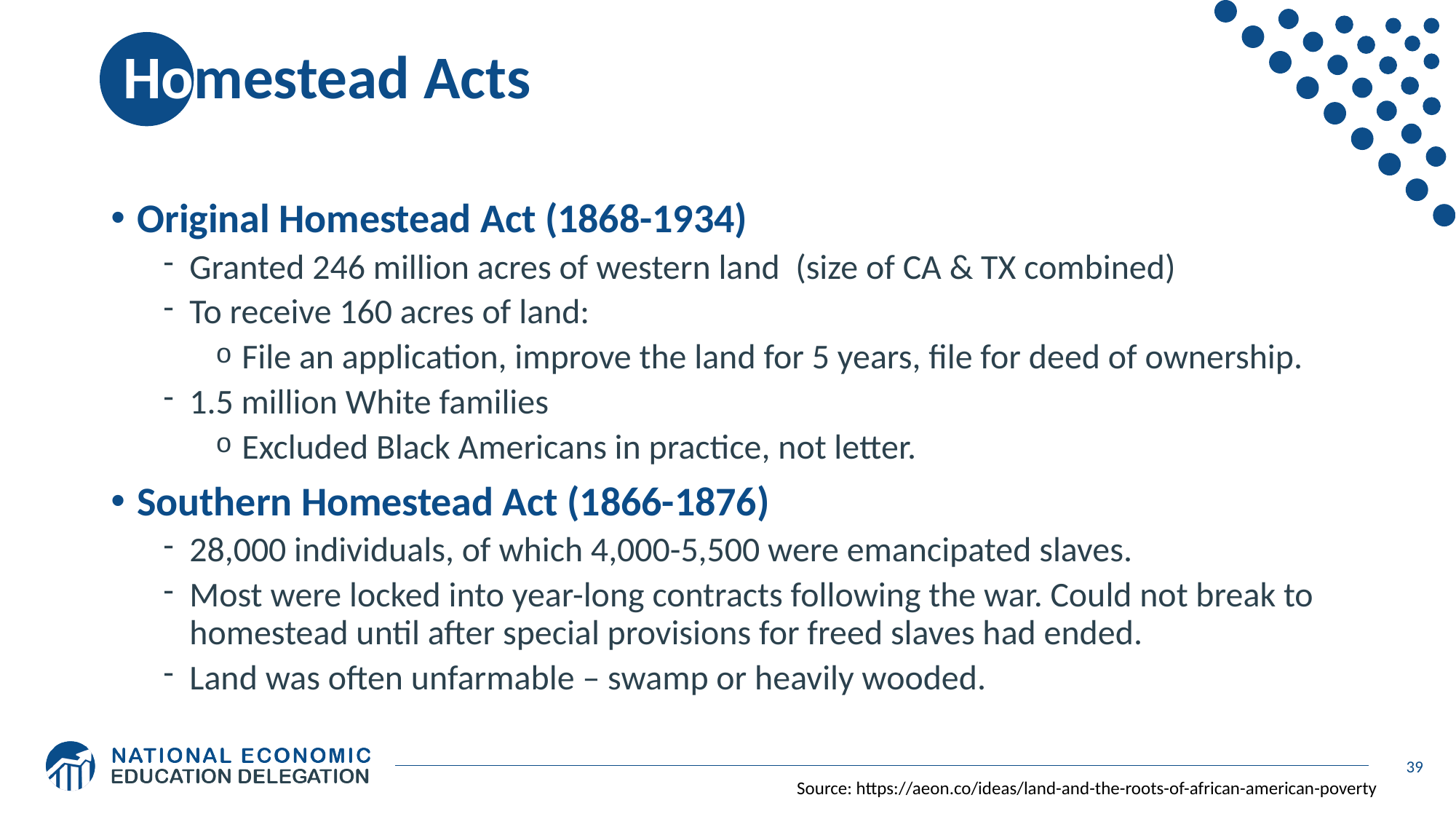

# Homestead Acts
Original Homestead Act (1868-1934)
Granted 246 million acres of western land  (size of CA & TX combined)
To receive 160 acres of land:
File an application, improve the land for 5 years, file for deed of ownership.
1.5 million White families
Excluded Black Americans in practice, not letter.
Southern Homestead Act (1866-1876)
28,000 individuals, of which 4,000-5,500 were emancipated slaves.
Most were locked into year-long contracts following the war. Could not break to homestead until after special provisions for freed slaves had ended.
Land was often unfarmable – swamp or heavily wooded.
39
Source: https://aeon.co/ideas/land-and-the-roots-of-african-american-poverty